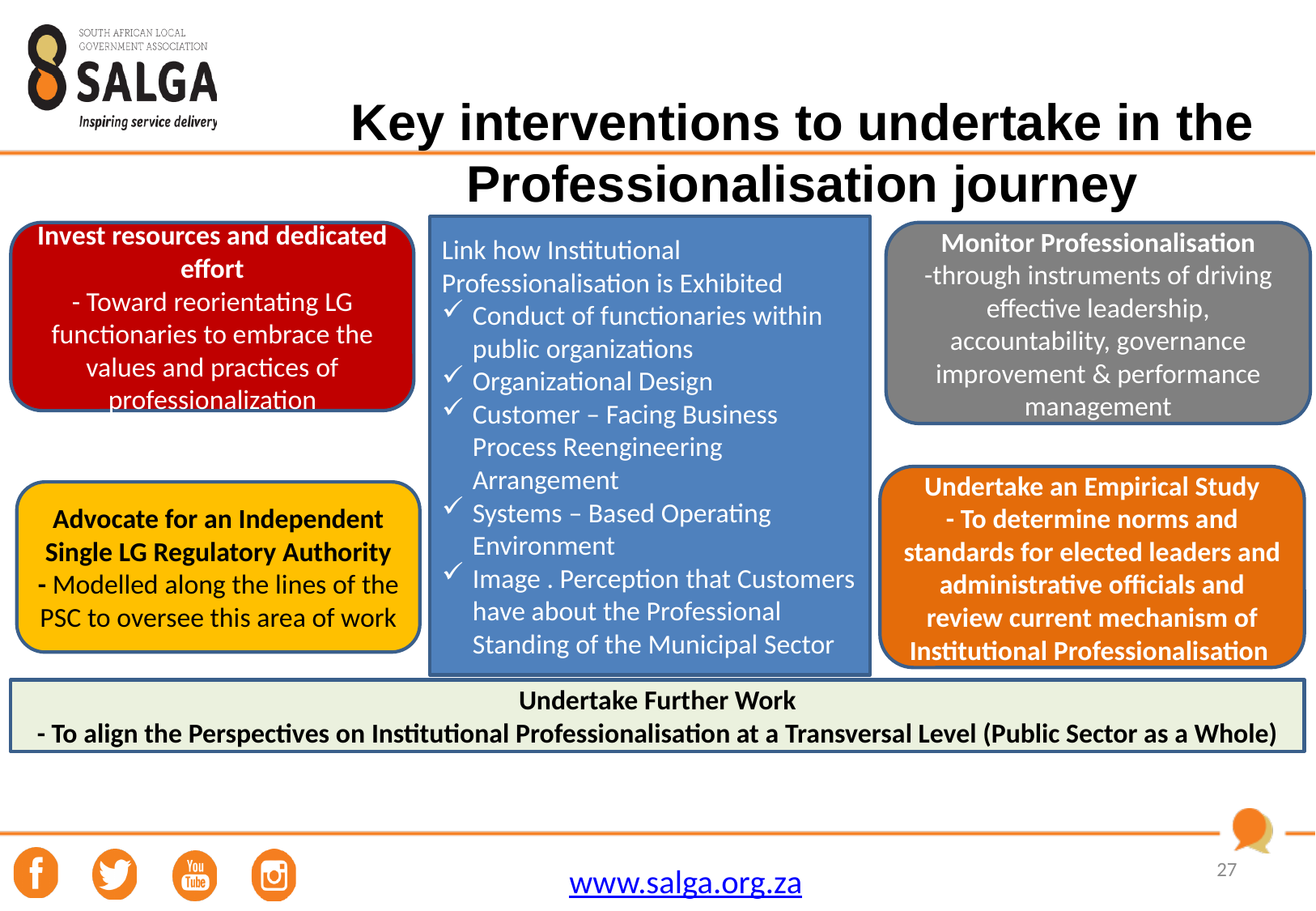

# Key interventions to undertake in the Professionalisation journey
Link how Institutional Professionalisation is Exhibited
Conduct of functionaries within public organizations
Organizational Design
Customer – Facing Business Process Reengineering Arrangement
Systems – Based Operating Environment
Image . Perception that Customers have about the Professional Standing of the Municipal Sector
Invest resources and dedicated effort
- Toward reorientating LG functionaries to embrace the values and practices of professionalization
Monitor Professionalisation
-through instruments of driving effective leadership, accountability, governance improvement & performance management
Undertake an Empirical Study
- To determine norms and standards for elected leaders and administrative officials and review current mechanism of Institutional Professionalisation
Advocate for an Independent Single LG Regulatory Authority
- Modelled along the lines of the PSC to oversee this area of work
Undertake Further Work
- To align the Perspectives on Institutional Professionalisation at a Transversal Level (Public Sector as a Whole)
27